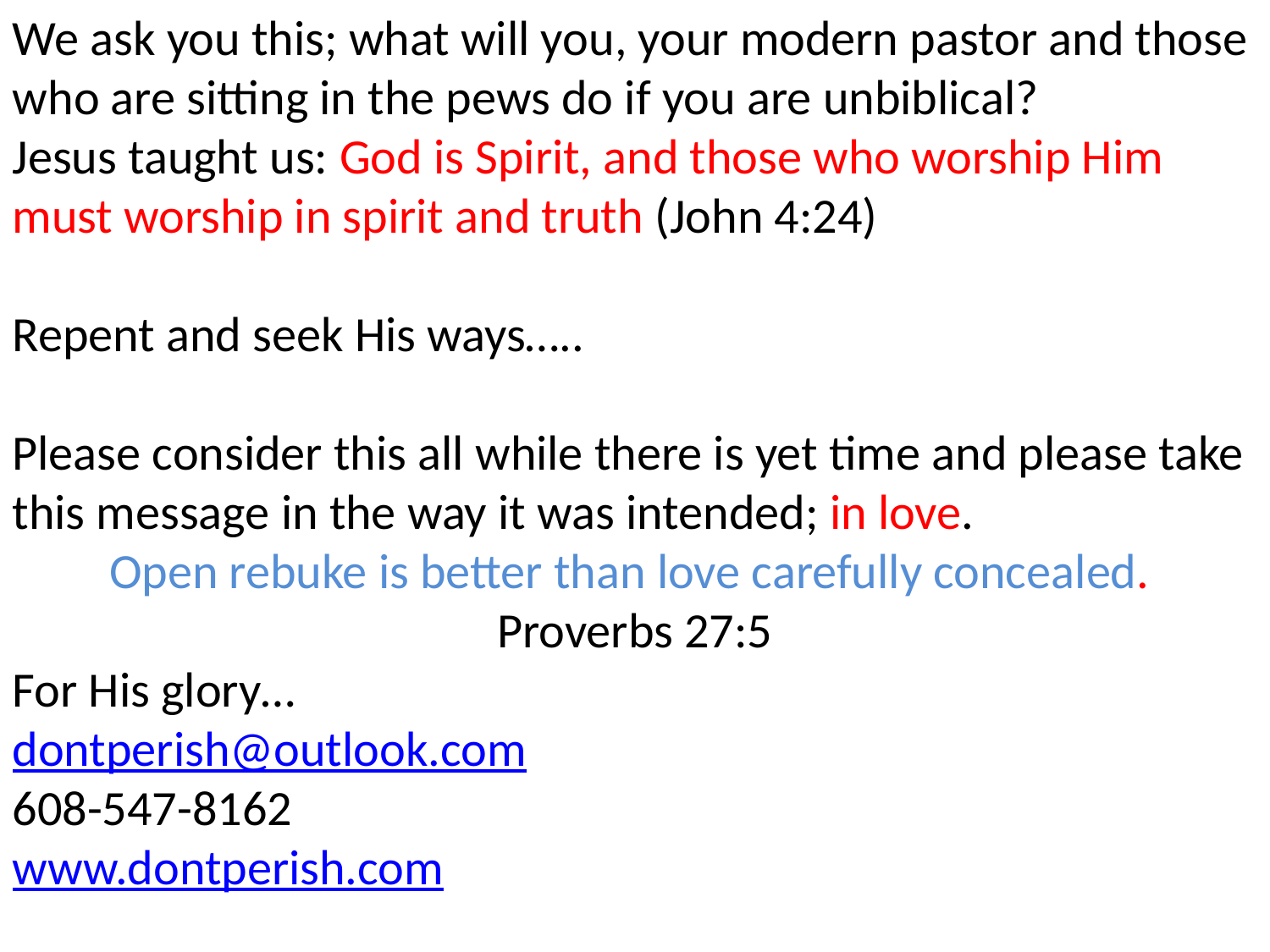

We ask you this; what will you, your modern pastor and those who are sitting in the pews do if you are unbiblical?
Jesus taught us: God is Spirit, and those who worship Him must worship in spirit and truth (John 4:24)

Repent and seek His ways…..

Please consider this all while there is yet time and please take this message in the way it was intended; in love.
Open rebuke is better than love carefully concealed.
Proverbs 27:5
For His glory…
dontperish@outlook.com
608-547-8162
www.dontperish.com